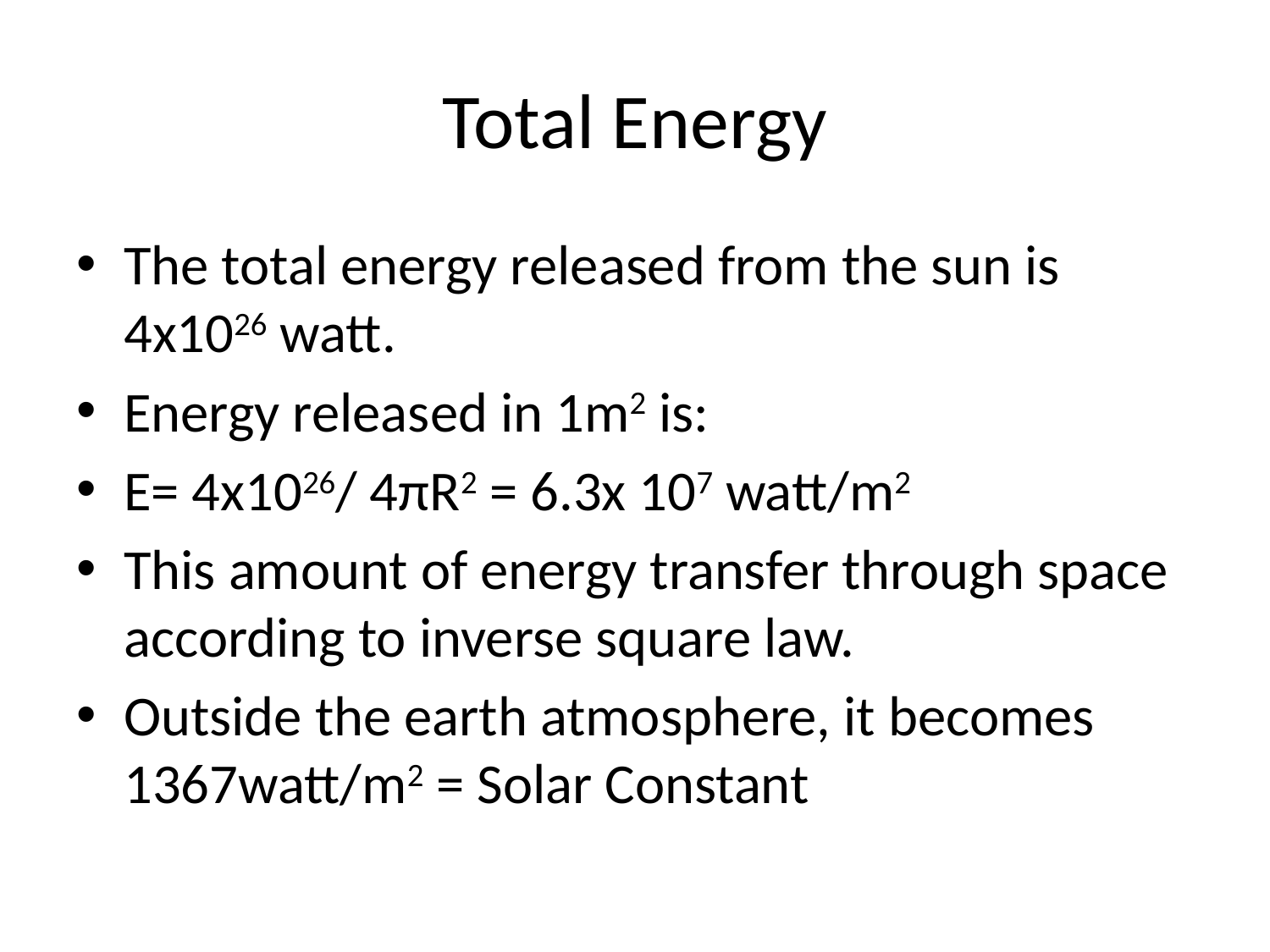

# Total Energy
The total energy released from the sun is 4x1026 watt.
Energy released in 1m2 is:
E= 4x1026/ 4πR2 = 6.3x 107 watt/m2
This amount of energy transfer through space according to inverse square law.
Outside the earth atmosphere, it becomes 1367watt/m2 = Solar Constant